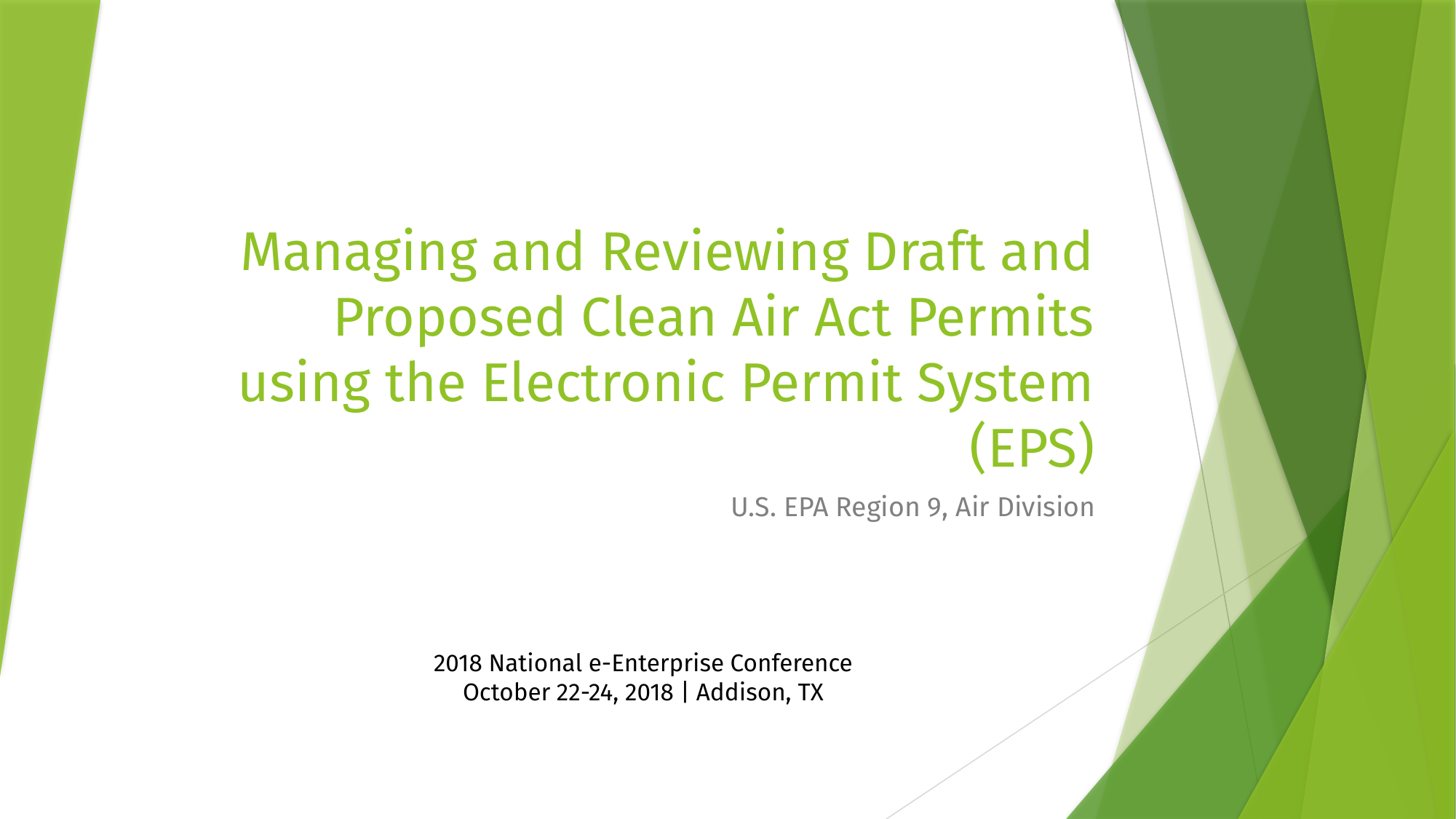

# Managing and Reviewing Draft and Proposed Clean Air Act Permits using the Electronic Permit System (EPS)
U.S. EPA Region 9, Air Division
2018 National e-Enterprise Conference
October 22-24, 2018 | Addison, TX